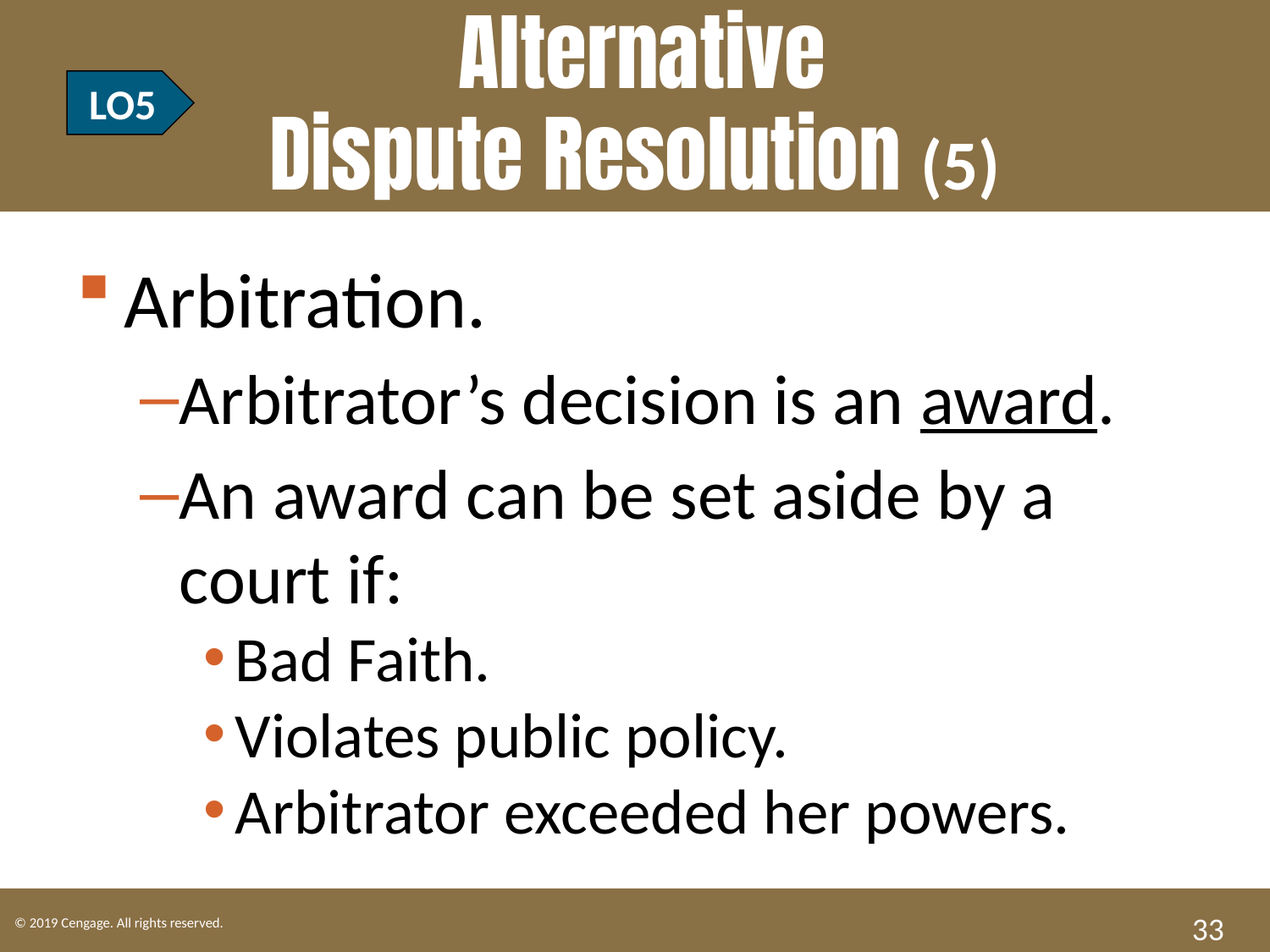

LO5 Alternative
Dispute Resolution (5)
LO5
Arbitration.
Arbitrator’s decision is an award.
An award can be set aside by a court if:
Bad Faith.
Violates public policy.
Arbitrator exceeded her powers.
33